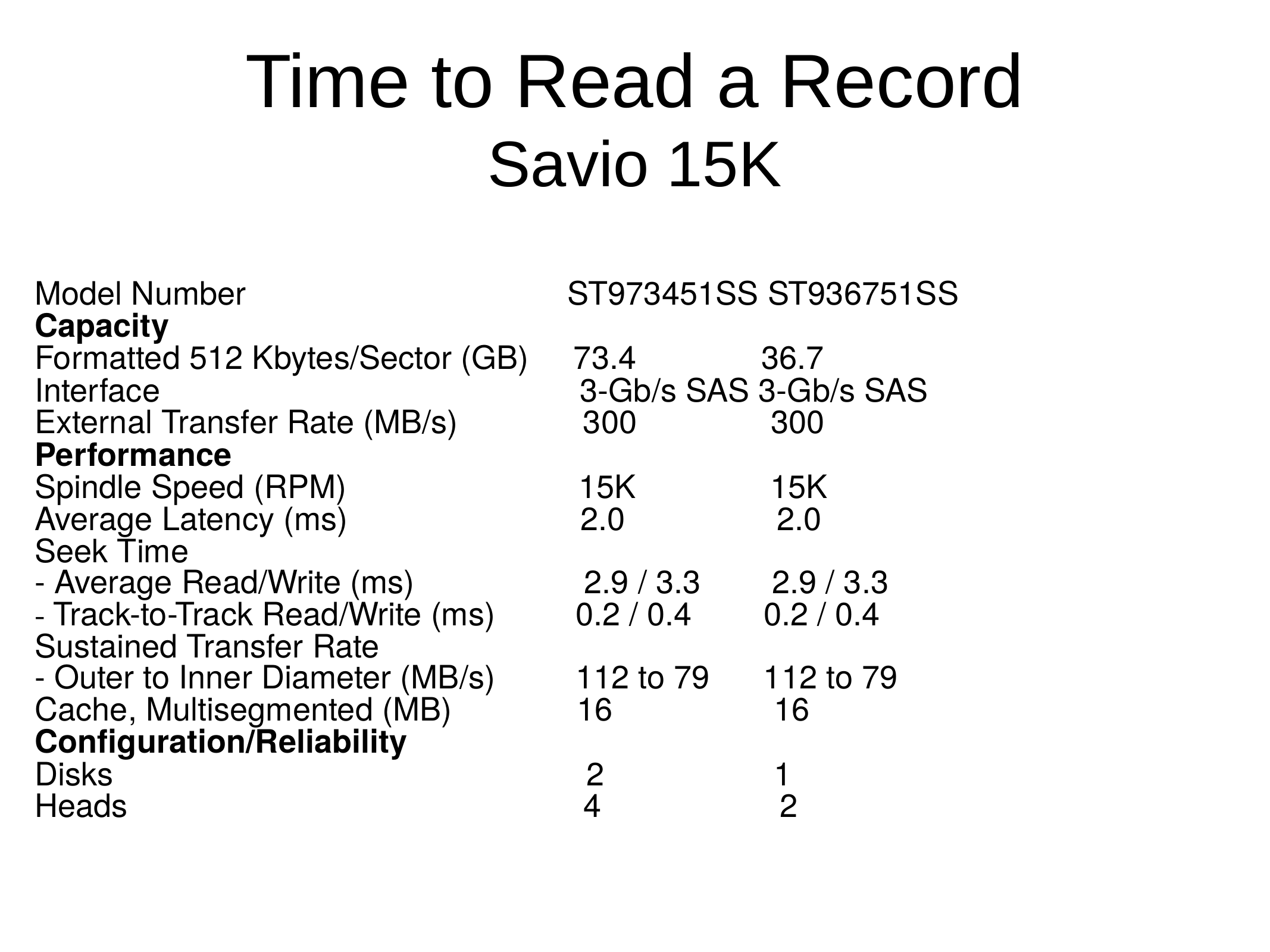

# Time to Read a Record
Savio 15K

Model Number                                    ST973451SS ST936751SS

Capacity

Formatted 512 Kbytes/Sector (GB)     73.4              36.7

Interface                                               3-Gb/s SAS 3-Gb/s SAS

External Transfer Rate (MB/s)              300               300

Performance

Spindle Speed (RPM)                          15K               15K

Average Latency (ms)                          2.0                 2.0

Seek Time
- Average Read/Write (ms)                   2.9 / 3.3        2.9 / 3.3

- Track-to-Track Read/Write (ms)         0.2 / 0.4        0.2 / 0.4

Sustained Transfer Rate
- Outer to Inner Diameter (MB/s)         112 to 79      112 to 79

Cache, Multisegmented (MB)              16                  16

Configuration/Reliability

Disks                                                     2                   1

Heads                                                   4                    2